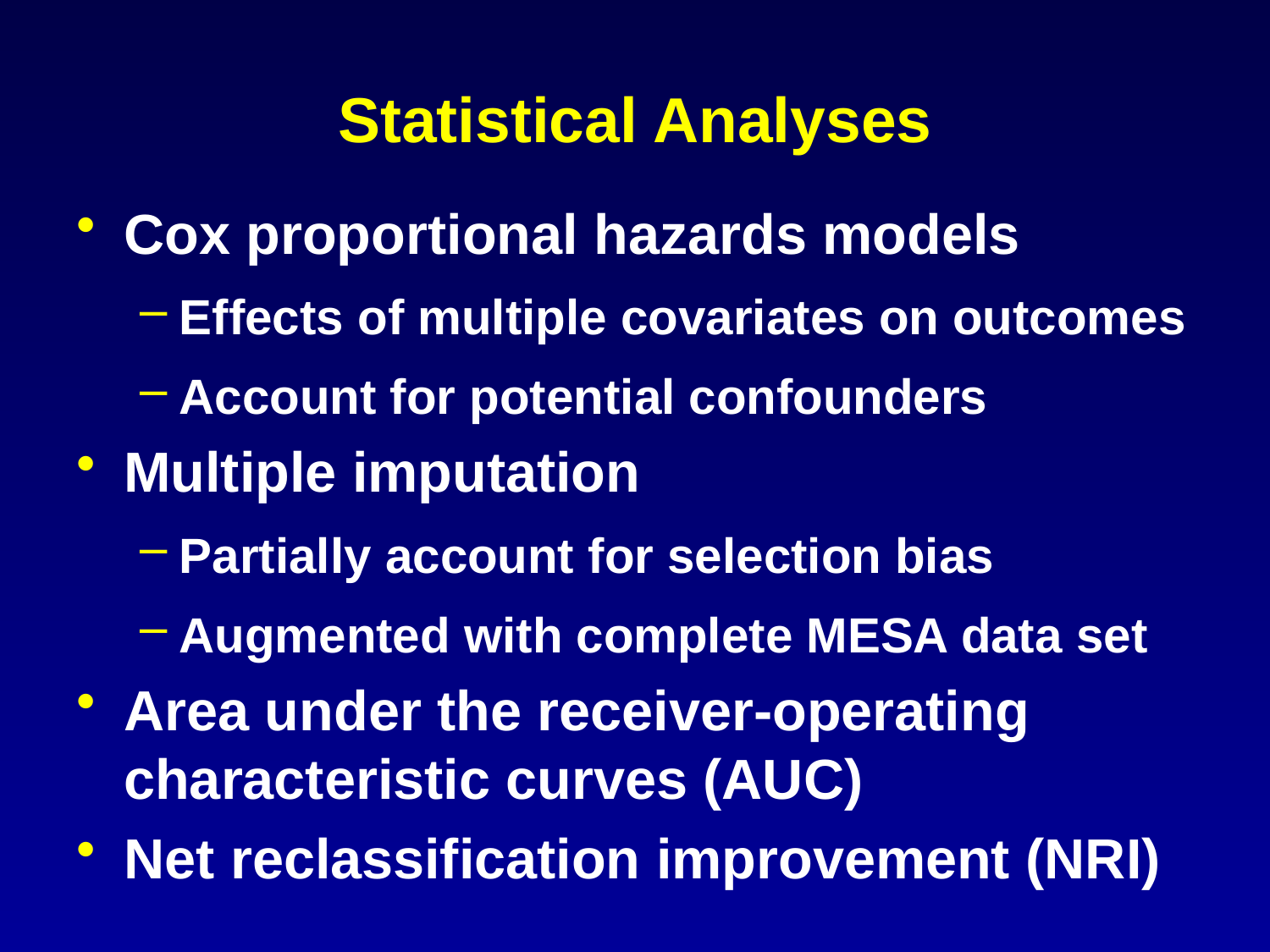

# Statistical Analyses
Cox proportional hazards models
Effects of multiple covariates on outcomes
Account for potential confounders
Multiple imputation
Partially account for selection bias
Augmented with complete MESA data set
Area under the receiver-operating characteristic curves (AUC)
Net reclassification improvement (NRI)